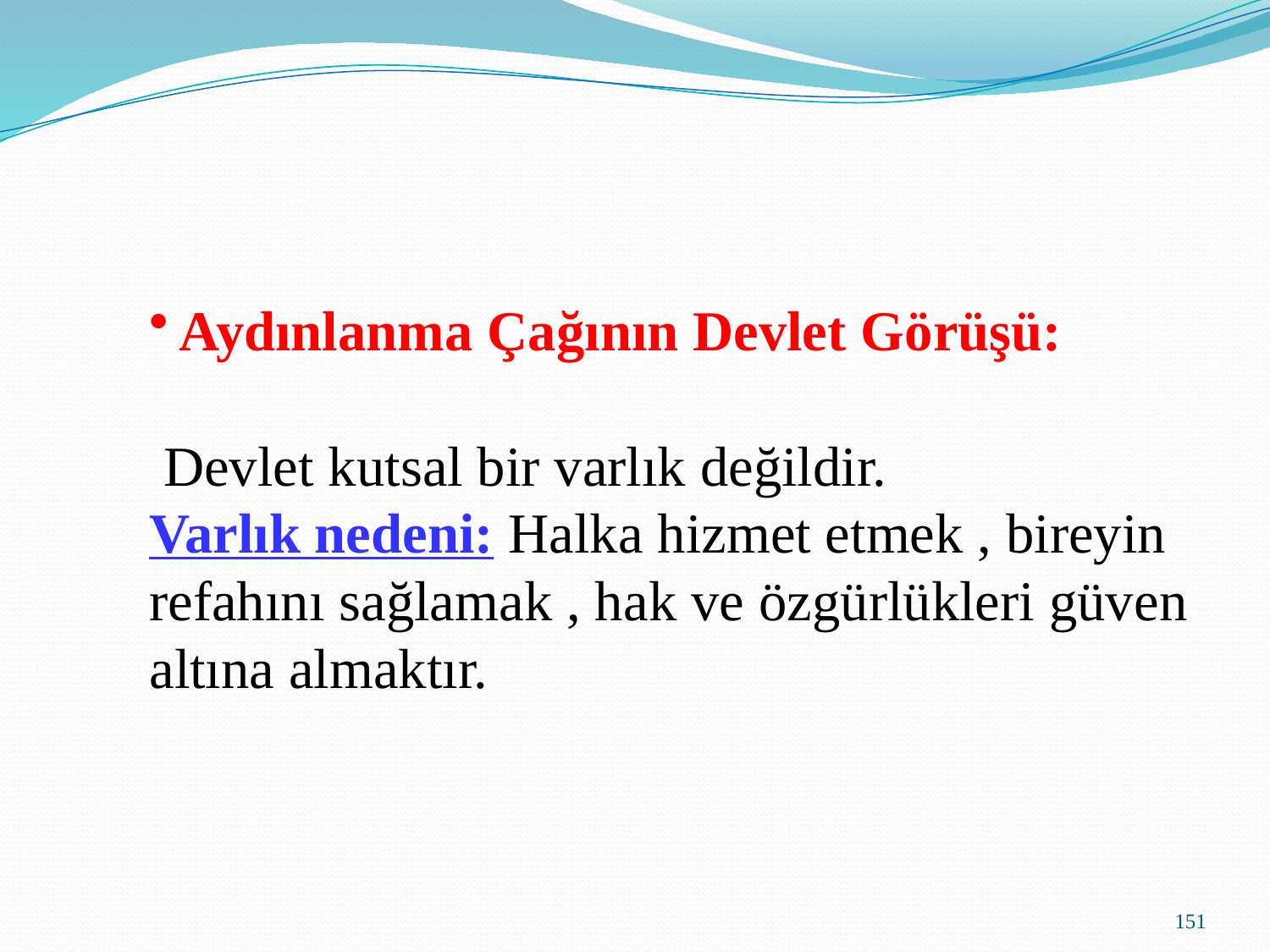

Aydınlanma Çağının Devlet Görüşü:

 Devlet kutsal bir varlık değildir.
Varlık nedeni: Halka hizmet etmek , bireyin
refahını sağlamak , hak ve özgürlükleri güven
altına almaktır.
151